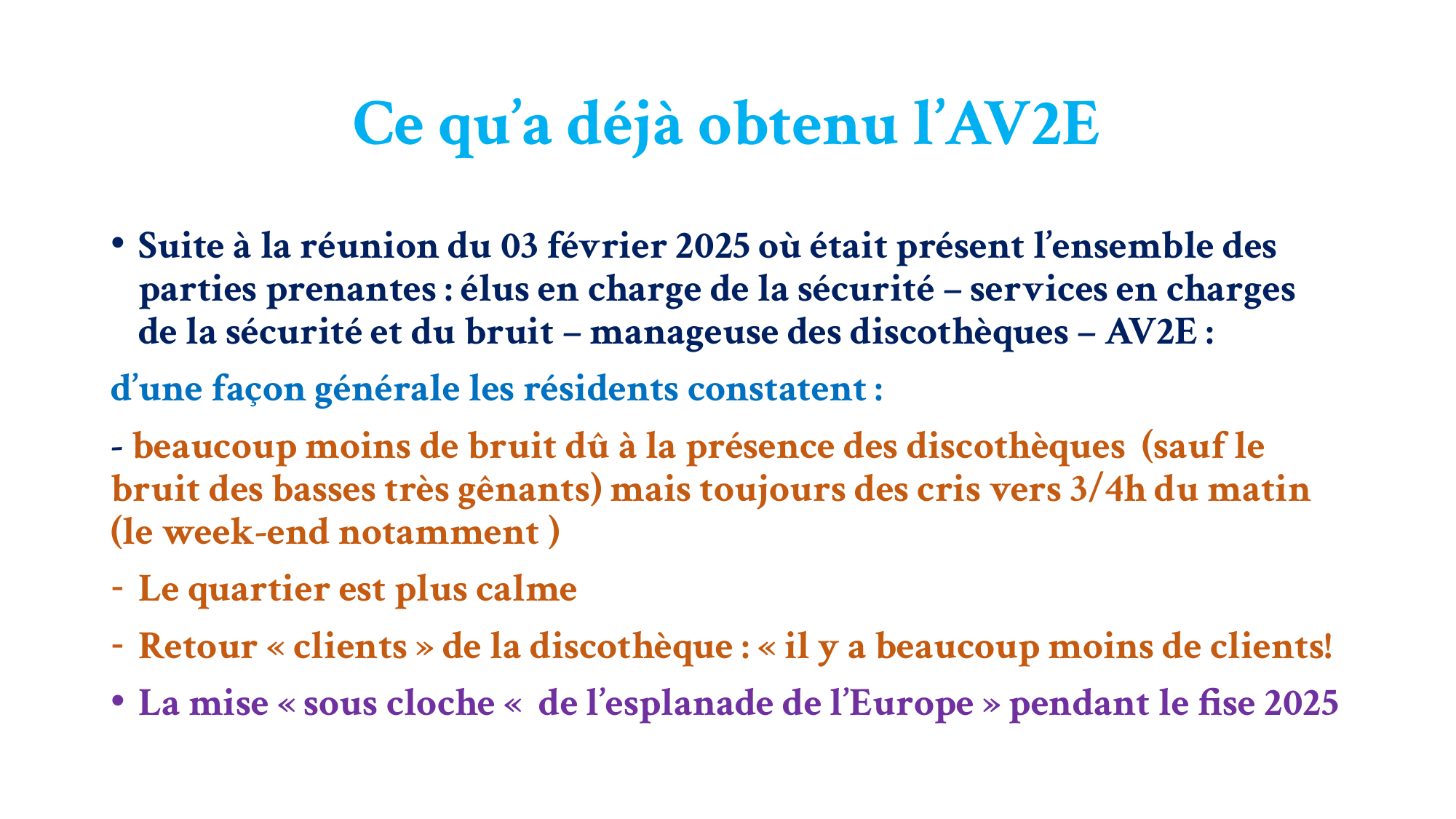

# Ce qu’a déjà obtenu l’AV2E
Suite à la réunion du 03 février 2025 où était présent l’ensemble des parties prenantes : élus en charge de la sécurité – services en charges de la sécurité et du bruit – manageuse des discothèques – AV2E :
d’une façon générale les résidents constatent :
- beaucoup moins de bruit dû à la présence des discothèques  (sauf le bruit des basses très gênants) mais toujours des cris vers 3/4h du matin (le week-end notamment )
Le quartier est plus calme
Retour « clients » de la discothèque : « il y a beaucoup moins de clients!
La mise « sous cloche «  de l’esplanade de l’Europe » pendant le fise 2025